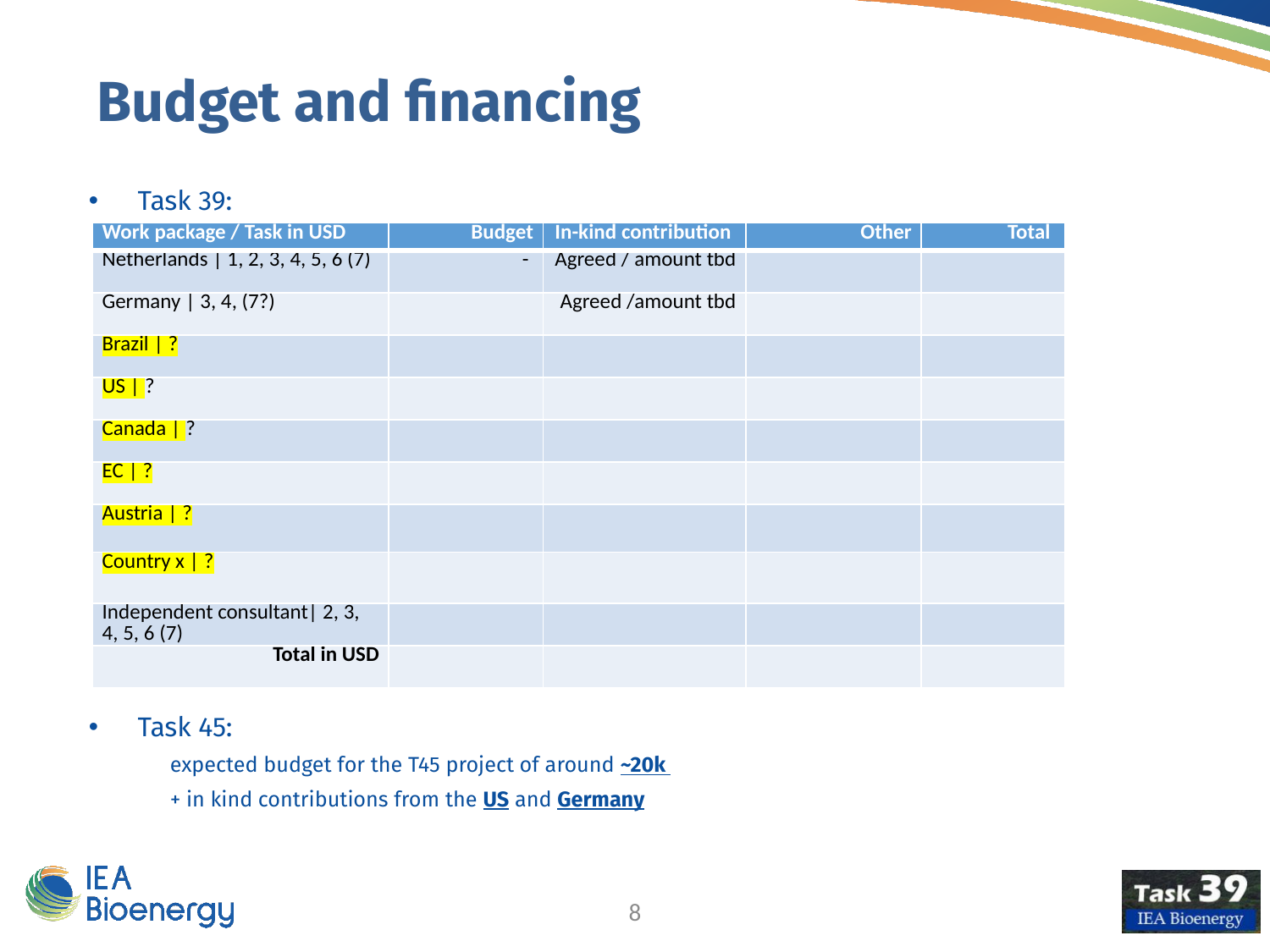

Budget and financing
Task 39:

Task 45:
	expected budget for the T45 project of around ~20k
	+ in kind contributions from the US and Germany
| Work package / Task in USD | Budget | In-kind contribution | Other | Total |
| --- | --- | --- | --- | --- |
| Netherlands | 1, 2, 3, 4, 5, 6 (7) | - | Agreed / amount tbd |  |  |
| Germany | 3, 4, (7?) |  | Agreed /amount tbd |  |  |
| Brazil | ? |  |  |  |  |
| US | ? |  |  |  |  |
| Canada | ? |  |  |  |  |
| EC | ? |  |  |  |  |
| Austria | ? |  |  |  |  |
| Country x | ? |  |  |  |  |
| Independent consultant| 2, 3, 4, 5, 6 (7) |  |  |  |  |
| Total in USD |  |  |  |  |